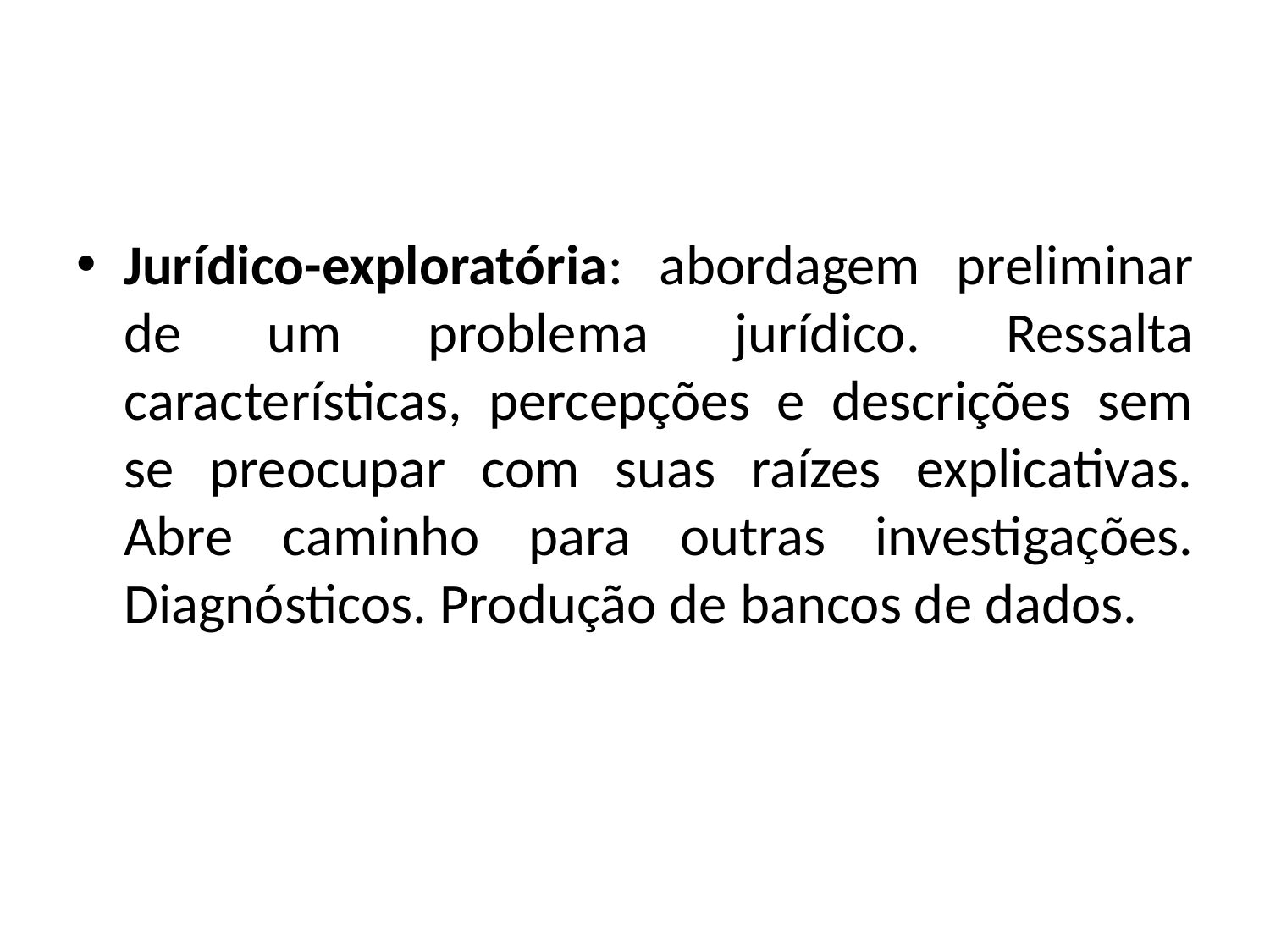

#
Jurídico-exploratória: abordagem preliminar de um problema jurídico. Ressalta características, percepções e descrições sem se preocupar com suas raízes explicativas. Abre caminho para outras investigações. Diagnósticos. Produção de bancos de dados.